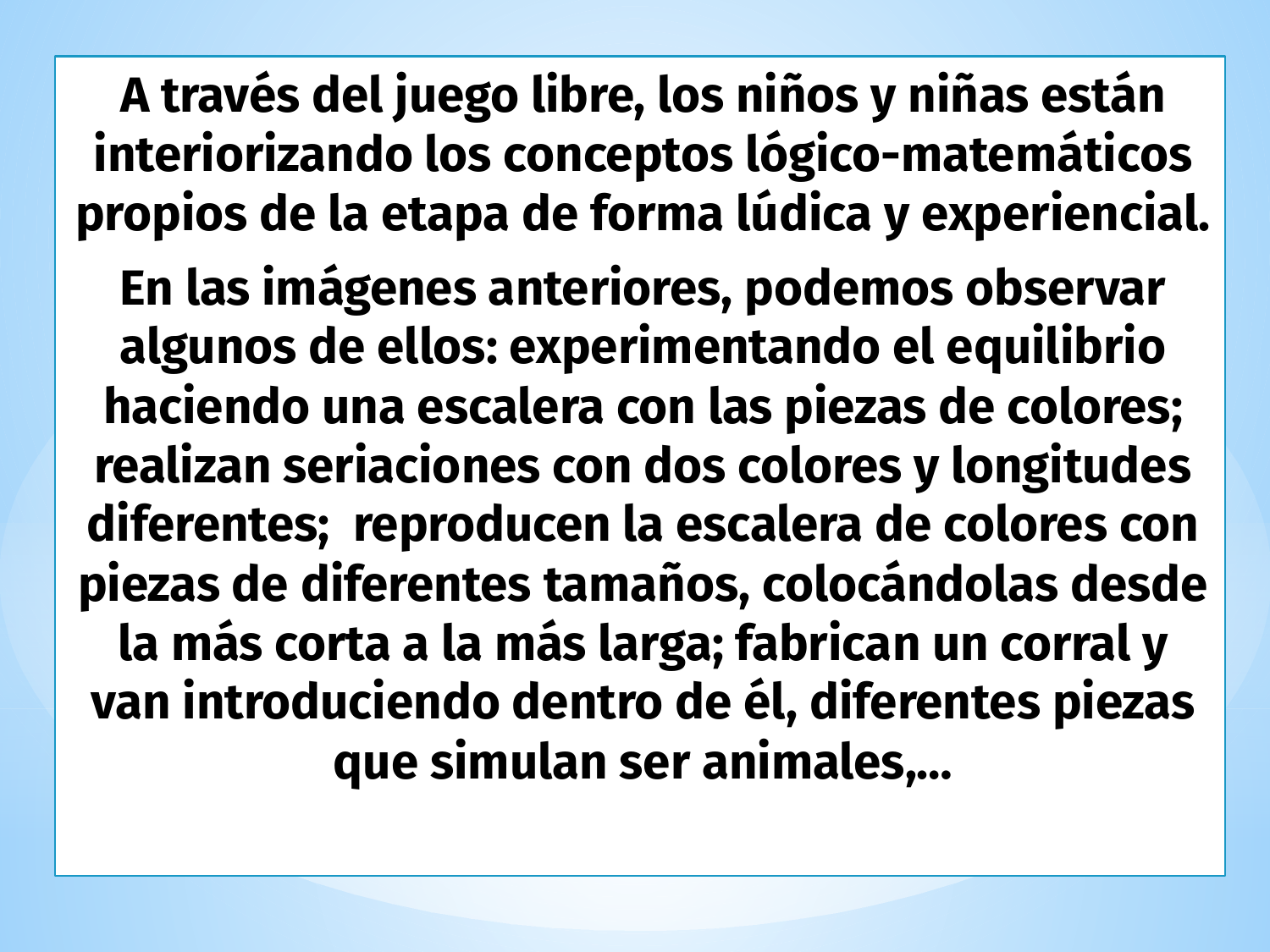

A través del juego libre, los niños y niñas están interiorizando los conceptos lógico-matemáticos propios de la etapa de forma lúdica y experiencial.
En las imágenes anteriores, podemos observar algunos de ellos: experimentando el equilibrio haciendo una escalera con las piezas de colores; realizan seriaciones con dos colores y longitudes diferentes;  reproducen la escalera de colores con piezas de diferentes tamaños, colocándolas desde la más corta a la más larga; fabrican un corral y van introduciendo dentro de él, diferentes piezas que simulan ser animales,…